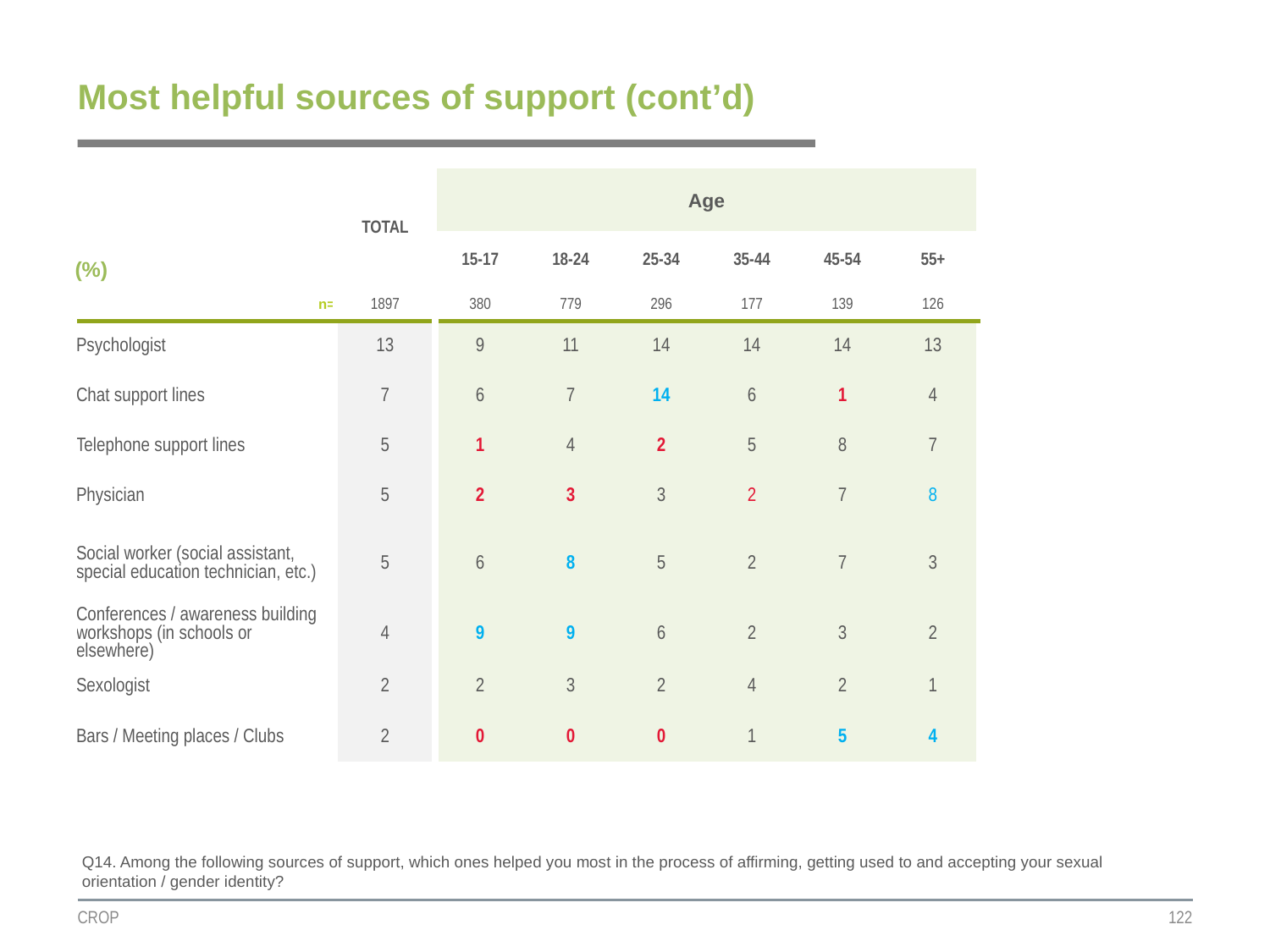

# Most helpful sources of support (cont’d)
|  | TOTAL | Age |  |  |  |  |  |
| --- | --- | --- | --- | --- | --- | --- | --- |
| (%) |  |  |  |  |  |  |  |
|  |  | 15-17 | 18-24 | 25-34 | 35-44 | 45-54 | 55+ |
| n= | 1897 | 380 | 779 | 296 | 177 | 139 | 126 |
| Psychologist | 13 | 9 | 11 | 14 | 14 | 14 | 13 |
| Chat support lines | 7 | 6 | 7 | 14 | 6 | 1 | 4 |
| Telephone support lines | 5 | 1 | 4 | 2 | 5 | 8 | 7 |
| Physician | 5 | 2 | 3 | 3 | 2 | 7 | 8 |
| Social worker (social assistant, special education technician, etc.) | 5 | 6 | 8 | 5 | 2 | 7 | 3 |
| Conferences / awareness building workshops (in schools or elsewhere) | 4 | 9 | 9 | 6 | 2 | 3 | 2 |
| Sexologist | 2 | 2 | 3 | 2 | 4 | 2 | 1 |
| Bars / Meeting places / Clubs | 2 | 0 | 0 | 0 | 1 | 5 | 4 |
Q14. Among the following sources of support, which ones helped you most in the process of affirming, getting used to and accepting your sexual orientation / gender identity?
CROP
122